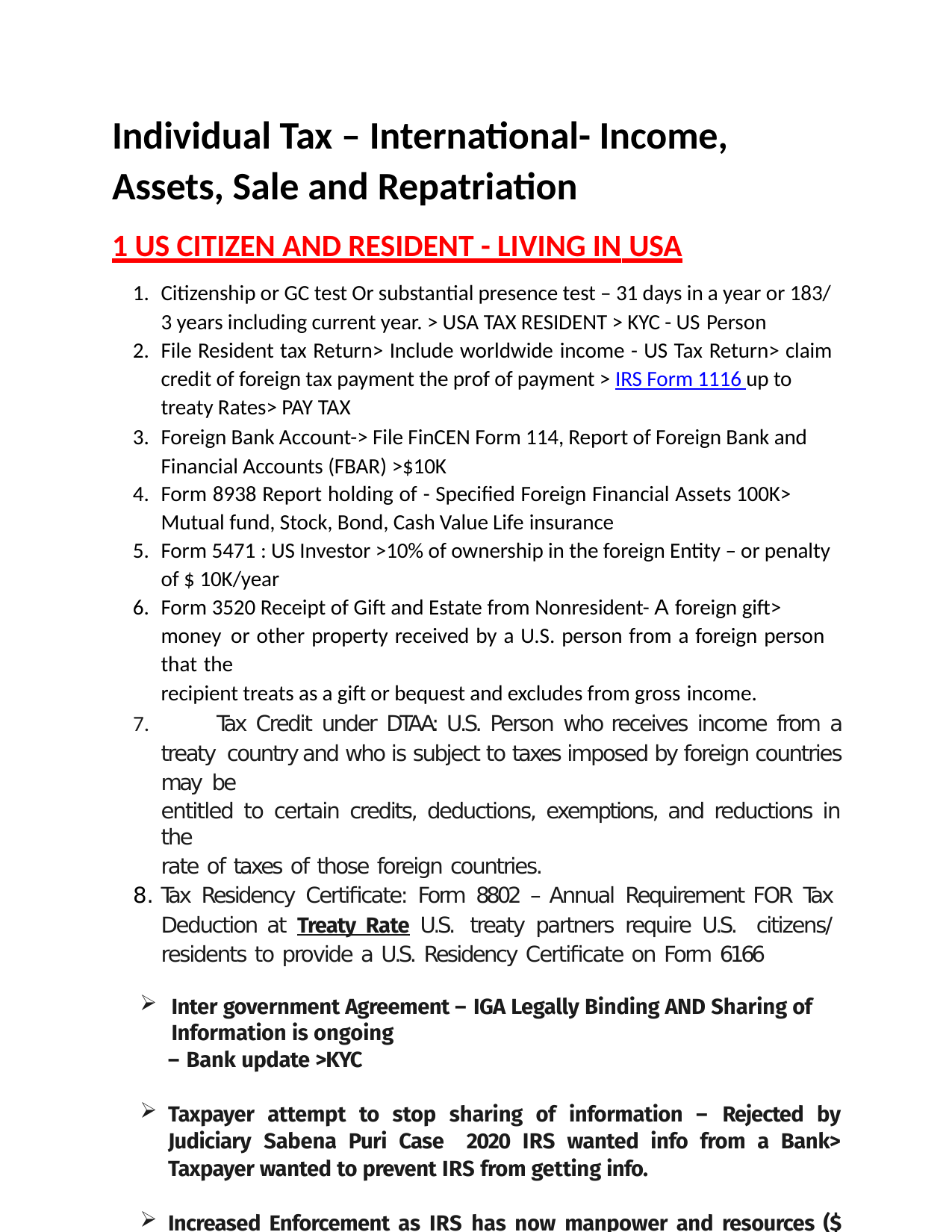

# Individual Tax – International- Income,  Assets, Sale and Repatriation
1 US CITIZEN AND RESIDENT - LIVING IN USA
Citizenship or GC test Or substantial presence test – 31 days in a year or 183/  3 years including current year. > USA TAX RESIDENT > KYC - US Person
File Resident tax Return> Include worldwide income - US Tax Return> claim
credit of foreign tax payment the prof of payment > IRS Form 1116 up to  treaty Rates> PAY TAX
Foreign Bank Account-> File FinCEN Form 114, Report of Foreign Bank and  Financial Accounts (FBAR) >$10K
Form 8938 Report holding of - Specified Foreign Financial Assets 100K>
Mutual fund, Stock, Bond, Cash Value Life insurance
Form 5471 : US Investor >10% of ownership in the foreign Entity – or penalty  of $ 10K/year
Form 3520 Receipt of Gift and Estate from Nonresident- A foreign gift> money  or other property received by a U.S. person from a foreign person that the
recipient treats as a gift or bequest and excludes from gross income.
	Tax Credit under DTAA: U.S. Person who receives income from a treaty  country and who is subject to taxes imposed by foreign countries may be
entitled to certain credits, deductions, exemptions, and reductions in the
rate of taxes of those foreign countries.
Tax Residency Certificate: Form 8802 – Annual Requirement FOR Tax  Deduction at Treaty Rate U.S. treaty partners require U.S.  citizens/  residents to provide a U.S. Residency Certificate on Form 6166

Inter government Agreement – IGA Legally Binding AND Sharing of Information is ongoing
– Bank update >KYC

Taxpayer attempt to stop sharing of information – Rejected by Judiciary Sabena Puri Case  2020 IRS wanted info from a Bank> Taxpayer wanted to prevent IRS from getting info.

Increased Enforcement as IRS has now manpower and resources ($$)with improved  technology.